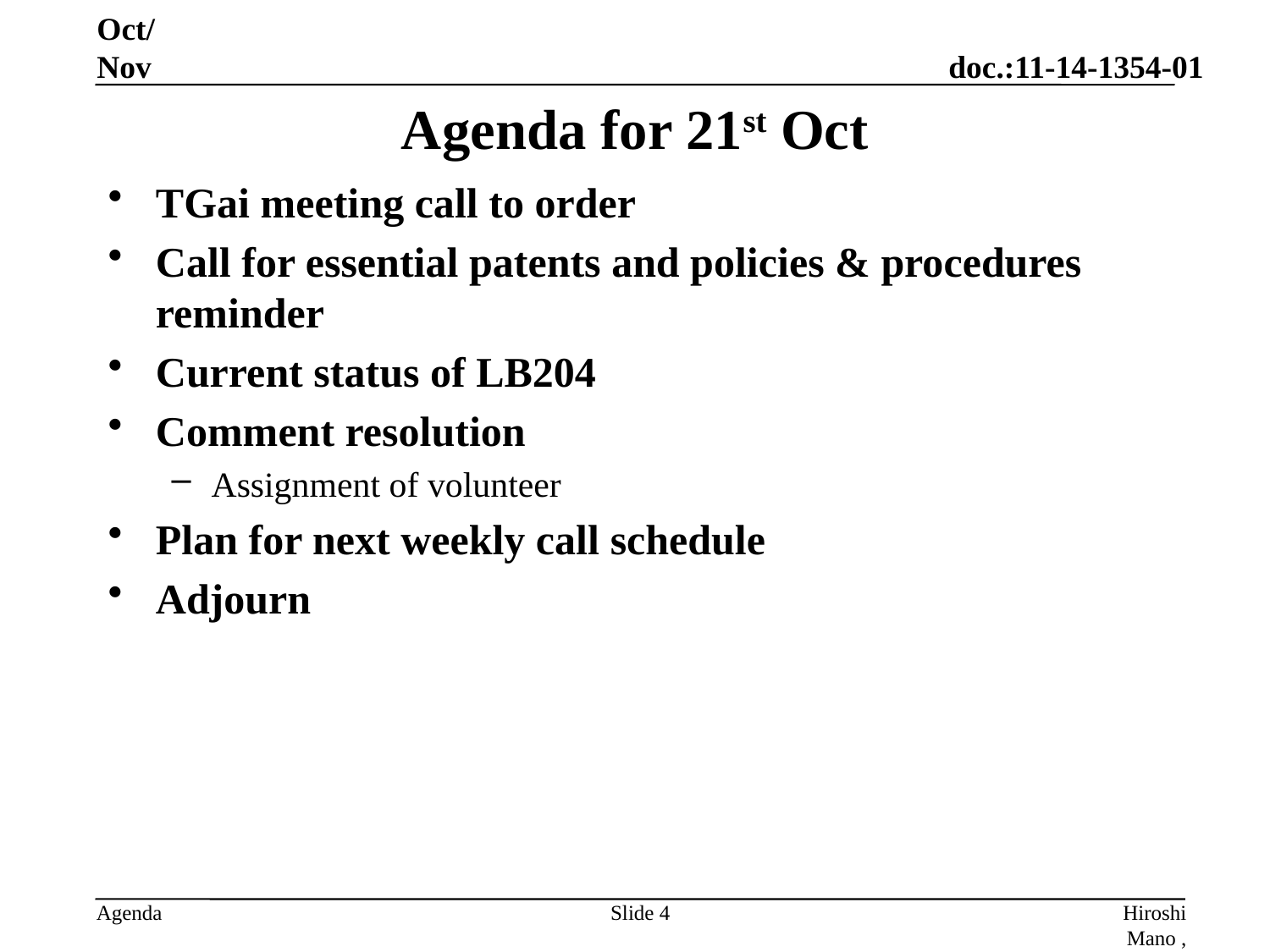

Oct/Nov
# Agenda for 21st Oct
TGai meeting call to order
Call for essential patents and policies & procedures reminder
Current status of LB204
Comment resolution
Assignment of volunteer
Plan for next weekly call schedule
Adjourn
Slide 4
Hiroshi Mano , Koden-TI